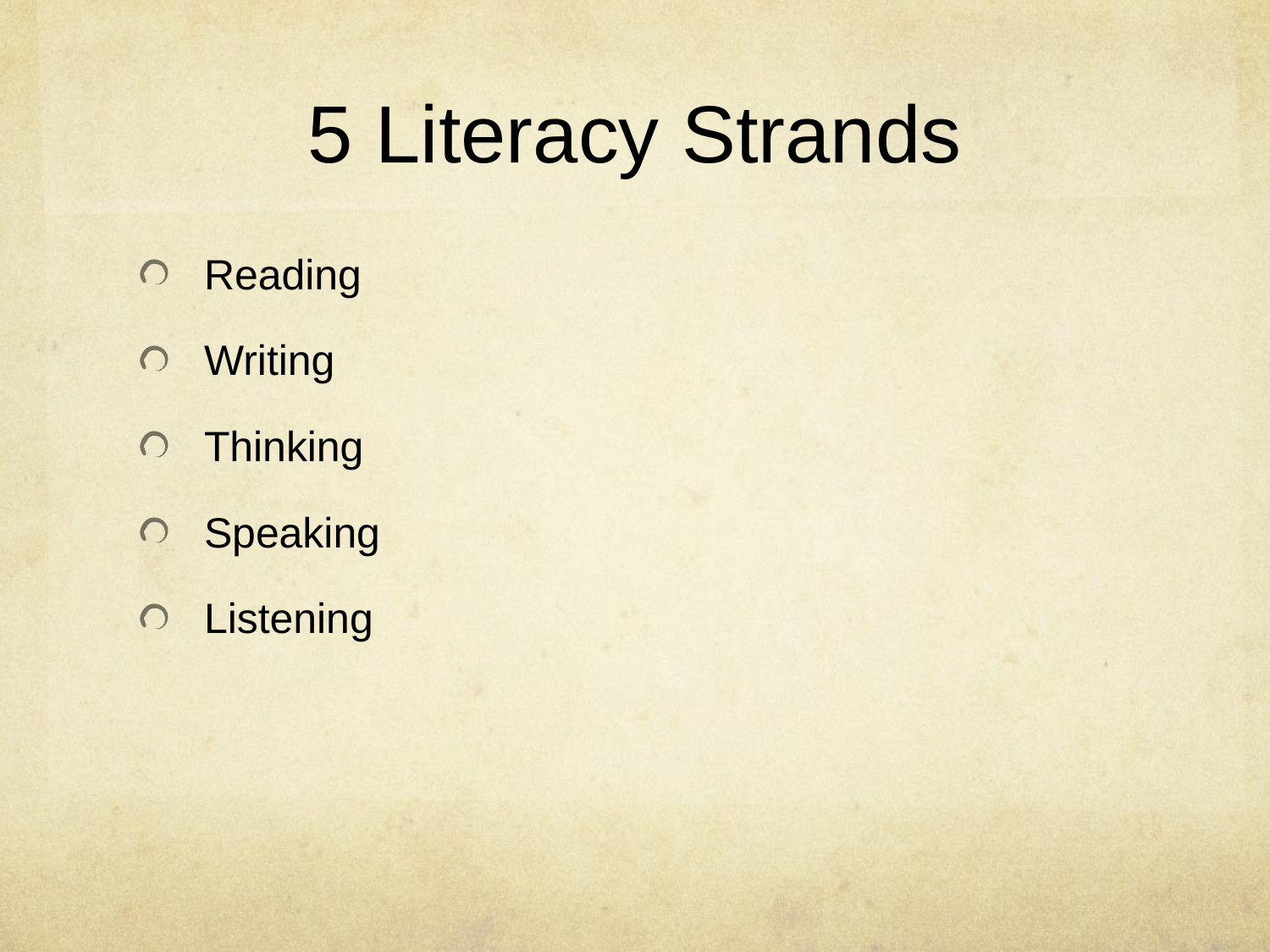

# 5 Literacy Strands
Reading
Writing
Thinking
Speaking
Listening